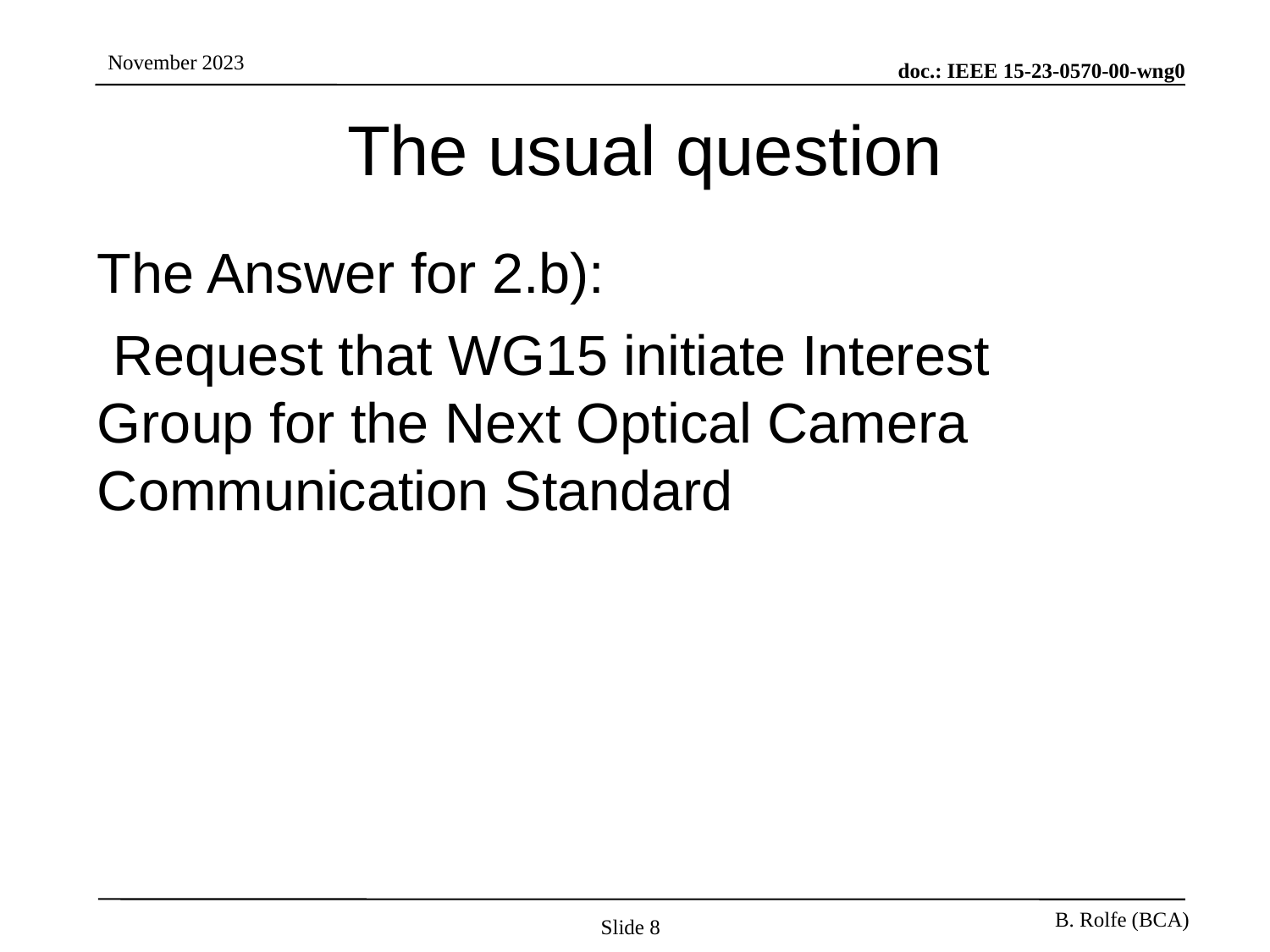

# The usual question
The Answer for 2.b):
 Request that WG15 initiate Interest Group for the Next Optical Camera Communication Standard

Slide 8